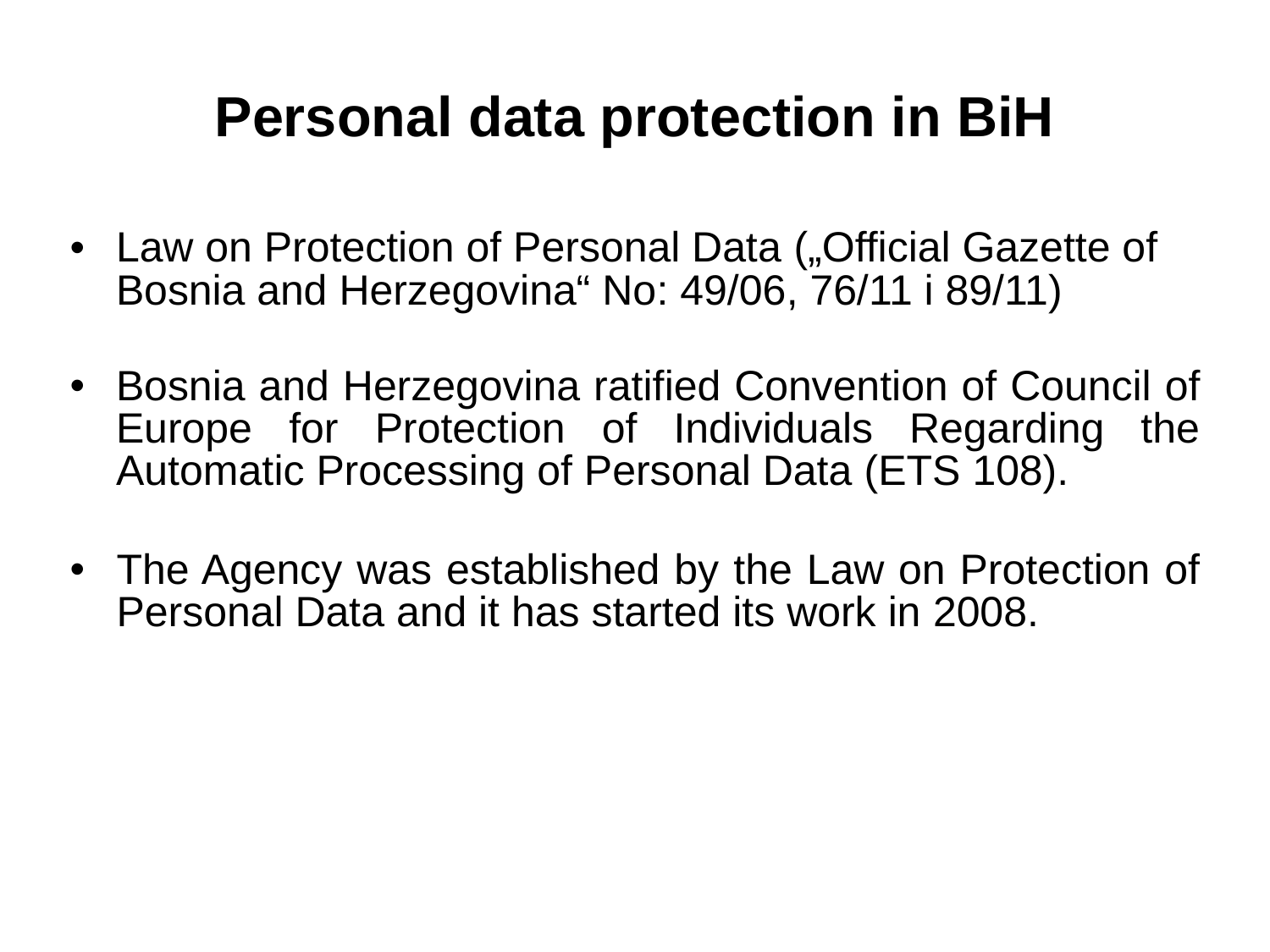

Personal data protection in BiH
Law on Protection of Personal Data („Official Gazette of Bosnia and Herzegovina“ No: 49/06, 76/11 i 89/11)

Bosnia and Herzegovina ratified Convention of Council of Europe for Protection of Individuals Regarding the Automatic Processing of Personal Data (ETS 108).

The Agency was established by the Law on Protection of Personal Data and it has started its work in 2008.